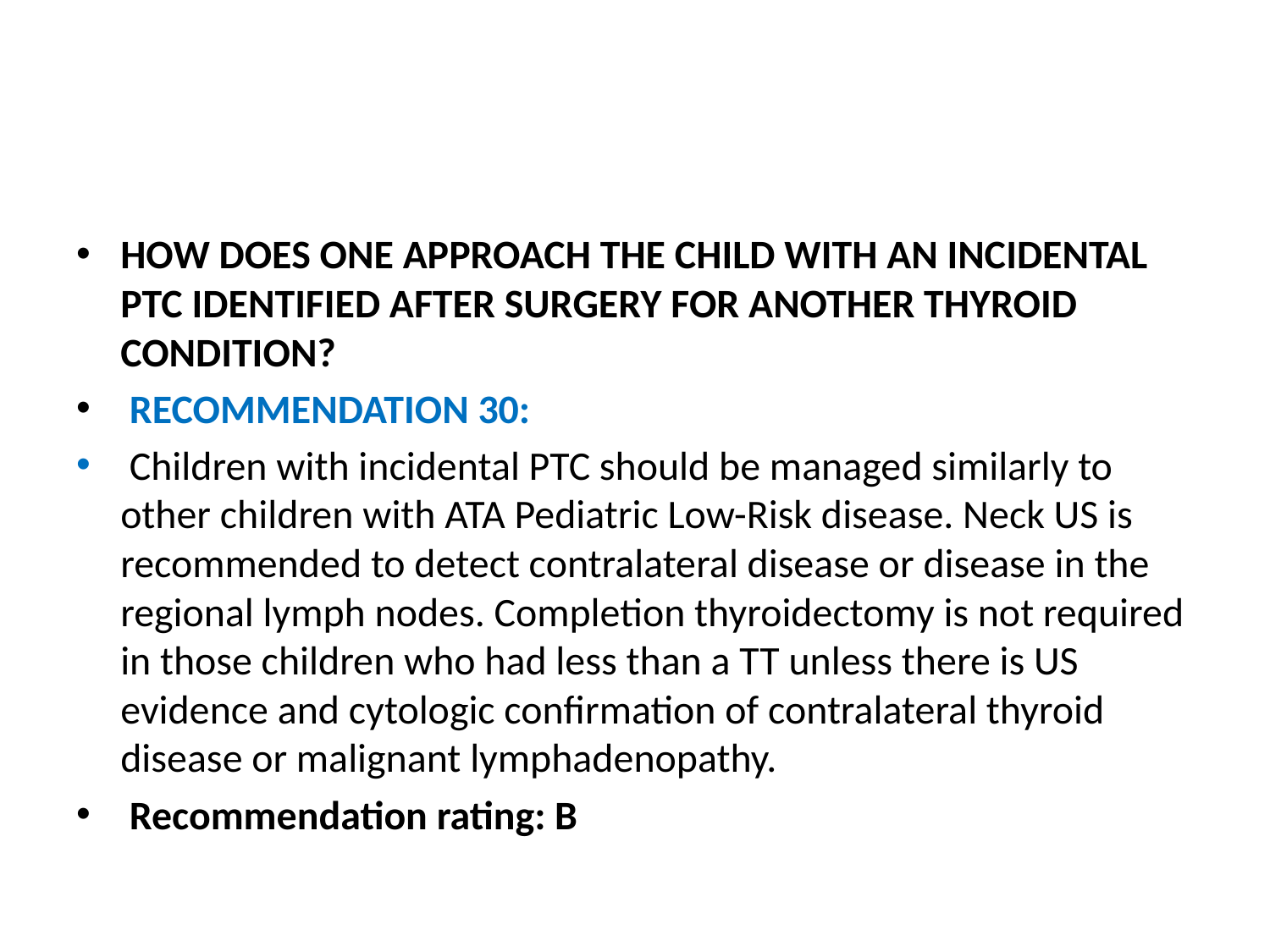

#
HOW DOES ONE APPROACH THE CHILD WITH AN INCIDENTAL PTC IDENTIFIED AFTER SURGERY FOR ANOTHER THYROID CONDITION?
 RECOMMENDATION 30:
 Children with incidental PTC should be managed similarly to other children with ATA Pediatric Low-Risk disease. Neck US is recommended to detect contralateral disease or disease in the regional lymph nodes. Completion thyroidectomy is not required in those children who had less than a TT unless there is US evidence and cytologic confirmation of contralateral thyroid disease or malignant lymphadenopathy.
 Recommendation rating: B